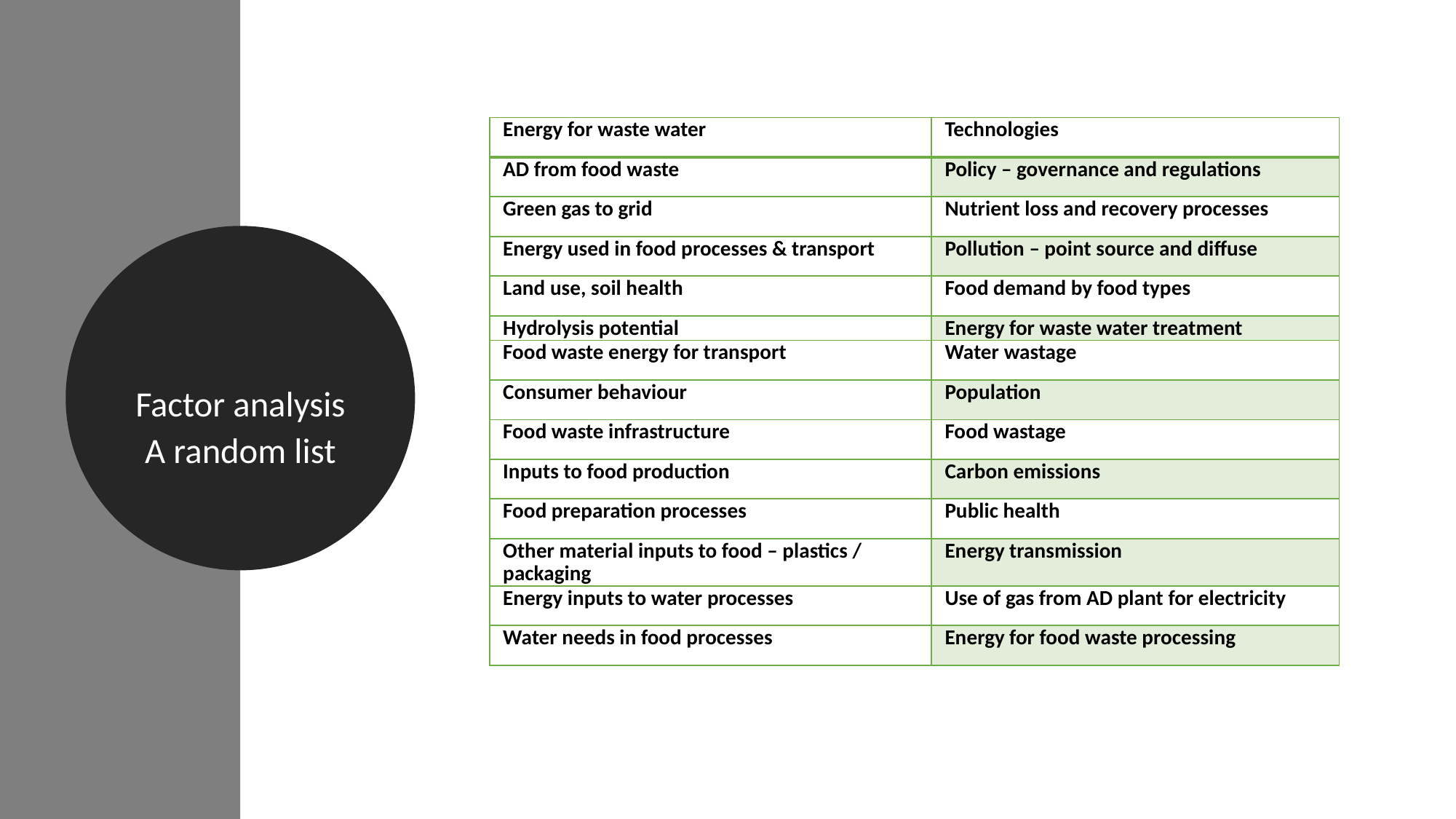

| Energy for waste water | Technologies |
| --- | --- |
| AD from food waste | Policy – governance and regulations |
| Green gas to grid | Nutrient loss and recovery processes |
| Energy used in food processes & transport | Pollution – point source and diffuse |
| Land use, soil health | Food demand by food types |
| Hydrolysis potential | Energy for waste water treatment |
| Food waste energy for transport | Water wastage |
| Consumer behaviour | Population |
| Food waste infrastructure | Food wastage |
| Inputs to food production | Carbon emissions |
| Food preparation processes | Public health |
| Other material inputs to food – plastics / packaging | Energy transmission |
| Energy inputs to water processes | Use of gas from AD plant for electricity |
| Water needs in food processes | Energy for food waste processing |

Factor analysis
A random list